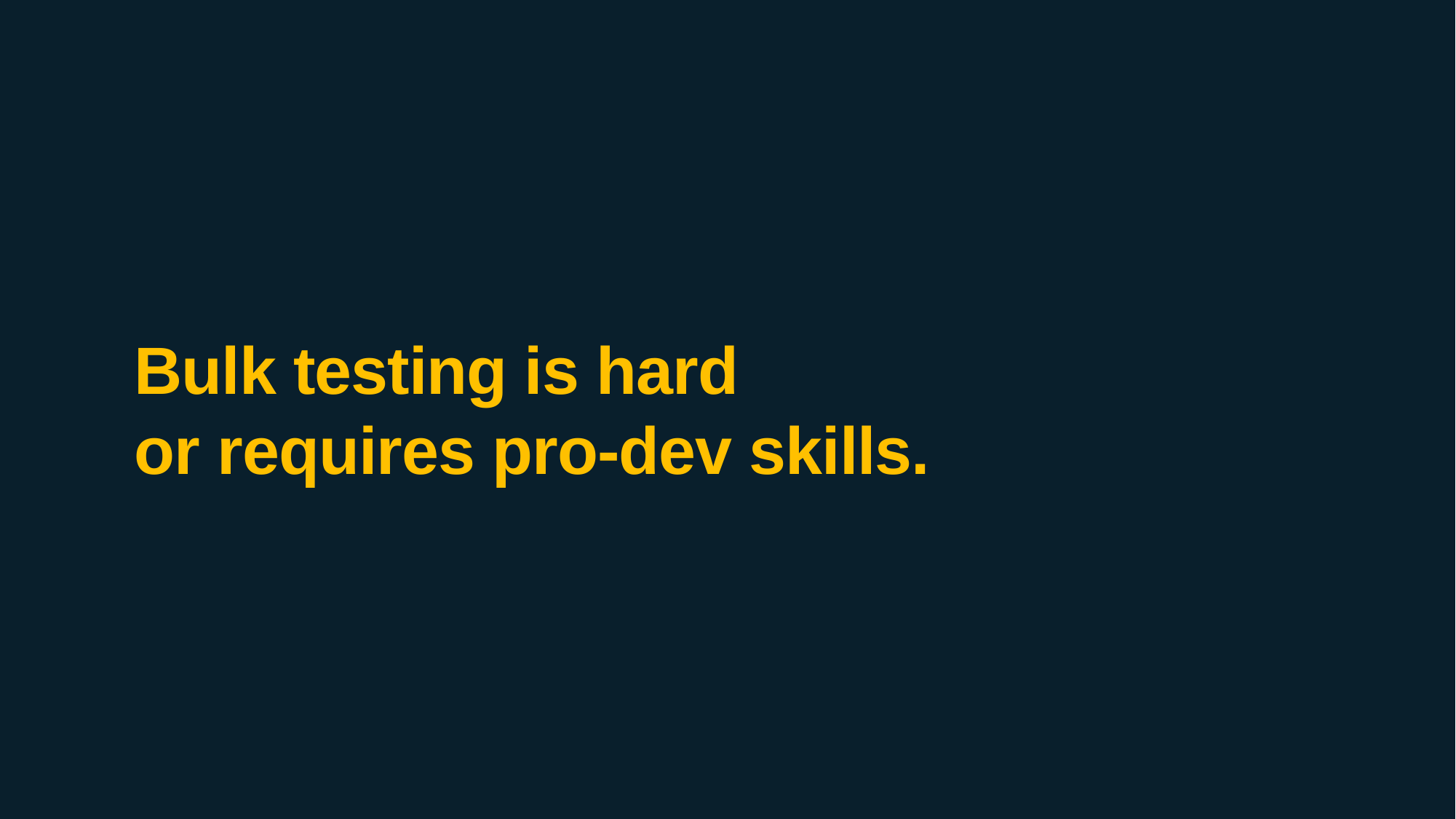

Bulk testing is hard
or requires pro-dev skills.